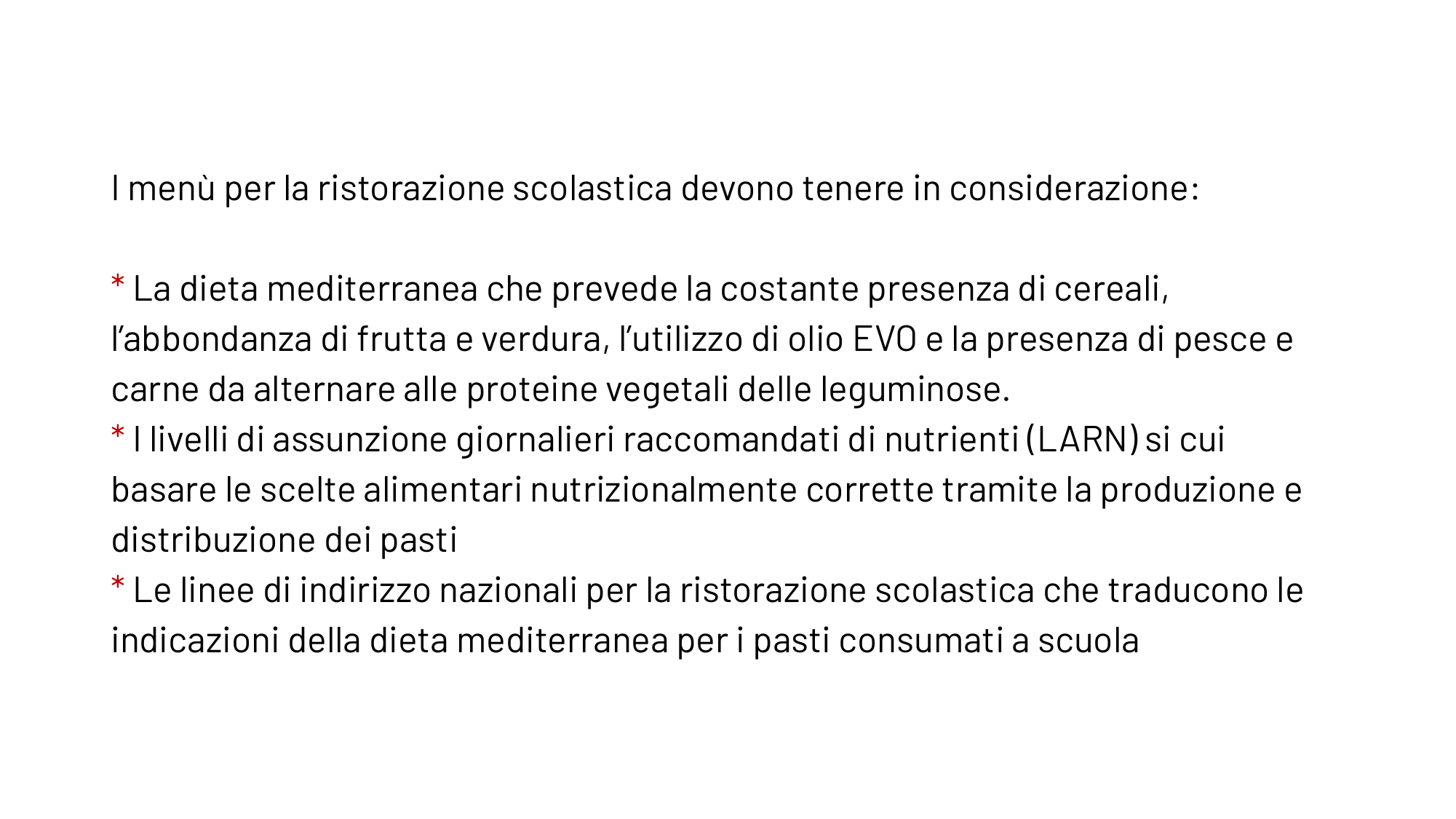

# I menù per la ristorazione scolastica devono tenere in considerazione: * La dieta mediterranea che prevede la costante presenza di cereali, l’abbondanza di frutta e verdura, l’utilizzo di olio EVO e la presenza di pesce e carne da alternare alle proteine vegetali delle leguminose. * I livelli di assunzione giornalieri raccomandati di nutrienti (LARN) si cui basare le scelte alimentari nutrizionalmente corrette tramite la produzione e distribuzione dei pasti * Le linee di indirizzo nazionali per la ristorazione scolastica che traducono le indicazioni della dieta mediterranea per i pasti consumati a scuola